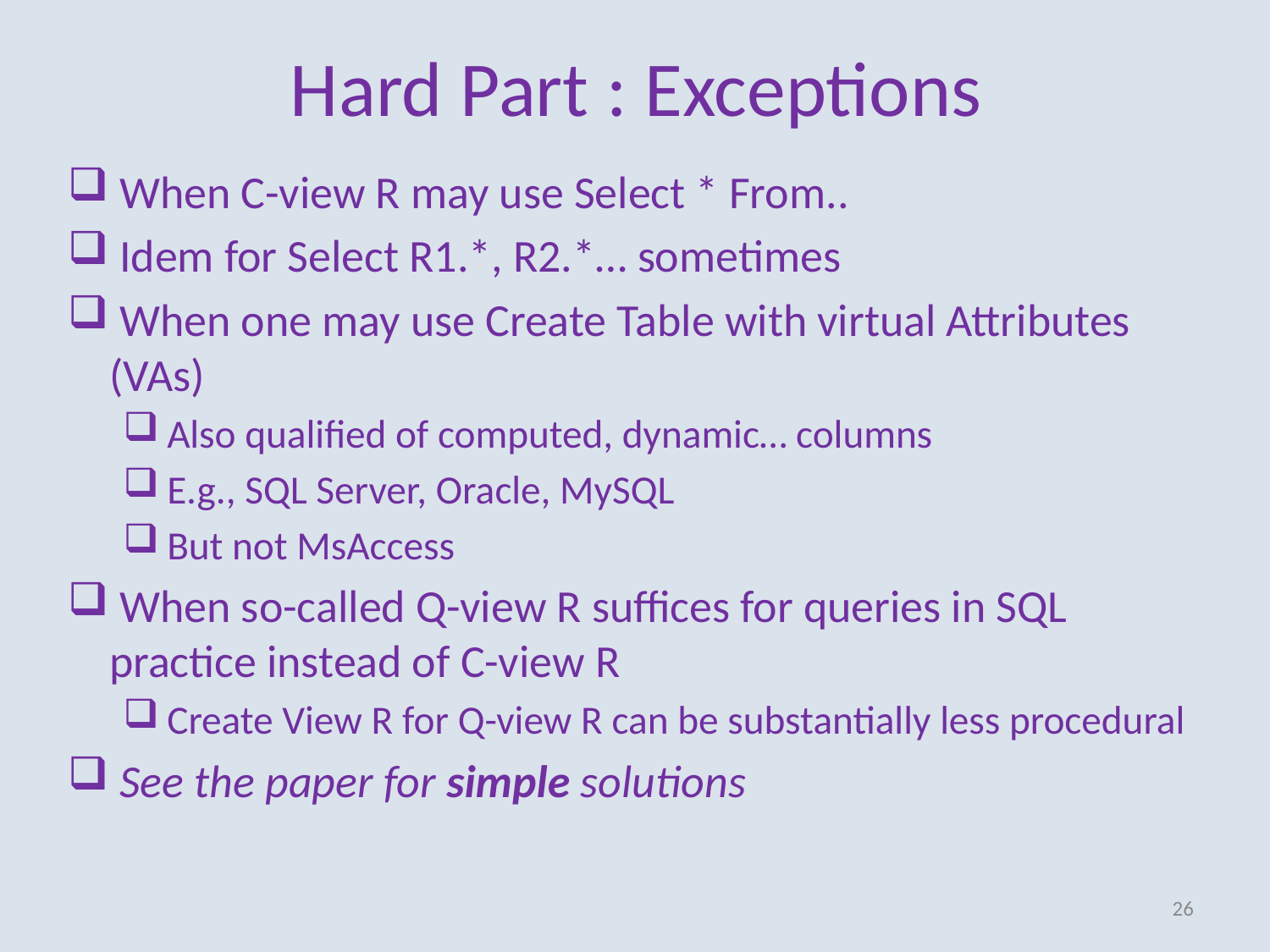

# Hard Part : Exceptions
 When C-view R may use Select * From..
 Idem for Select R1.*, R2.*… sometimes
 When one may use Create Table with virtual Attributes (VAs)
 Also qualified of computed, dynamic… columns
 E.g., SQL Server, Oracle, MySQL
 But not MsAccess
 When so-called Q-view R suffices for queries in SQL practice instead of C-view R
 Create View R for Q-view R can be substantially less procedural
 See the paper for simple solutions

26